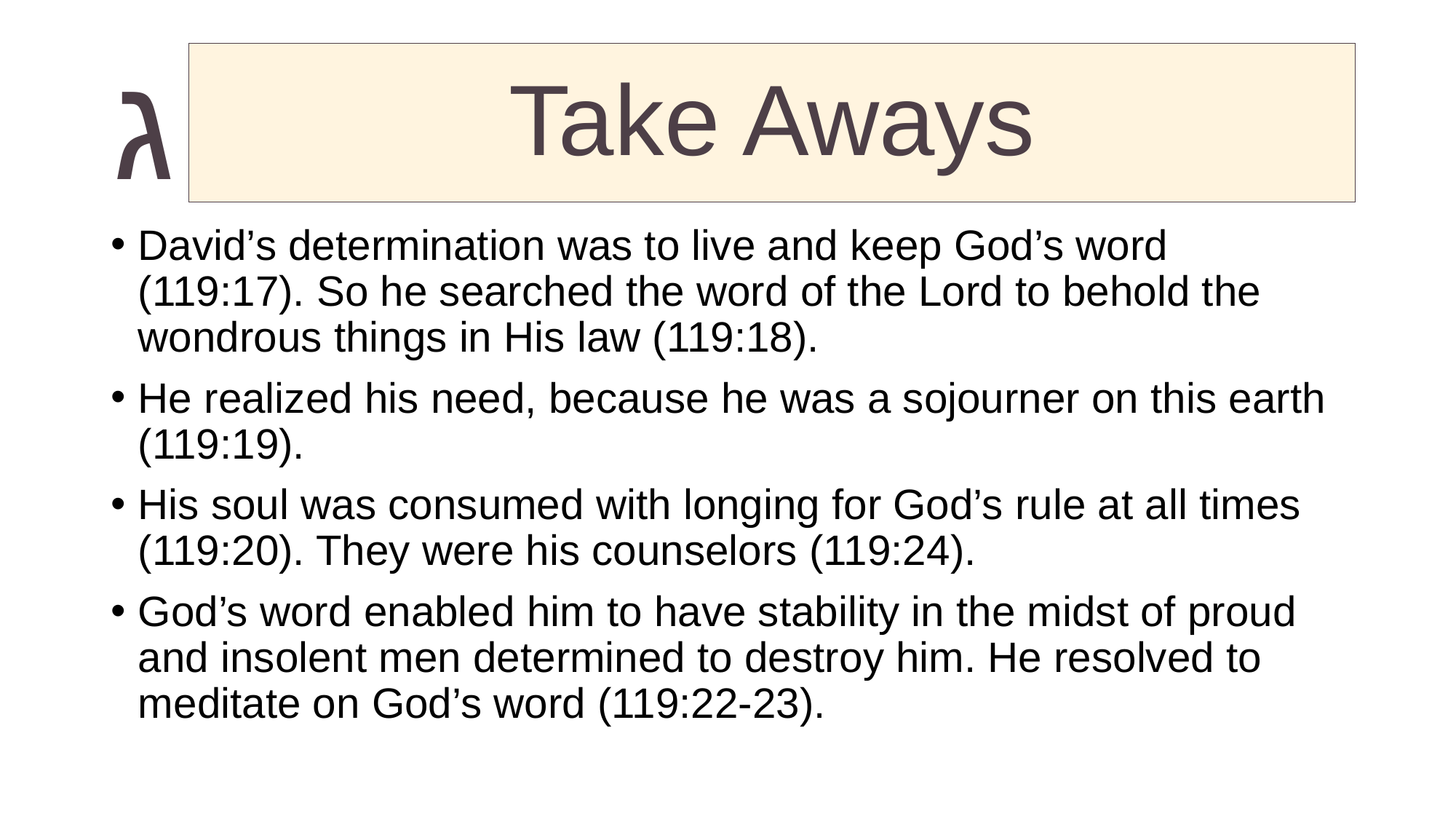

# Take Aways
David’s determination was to live and keep God’s word (119:17). So he searched the word of the Lord to behold the wondrous things in His law (119:18).
He realized his need, because he was a sojourner on this earth (119:19).
His soul was consumed with longing for God’s rule at all times (119:20). They were his counselors (119:24).
God’s word enabled him to have stability in the midst of proud and insolent men determined to destroy him. He resolved to meditate on God’s word (119:22-23).